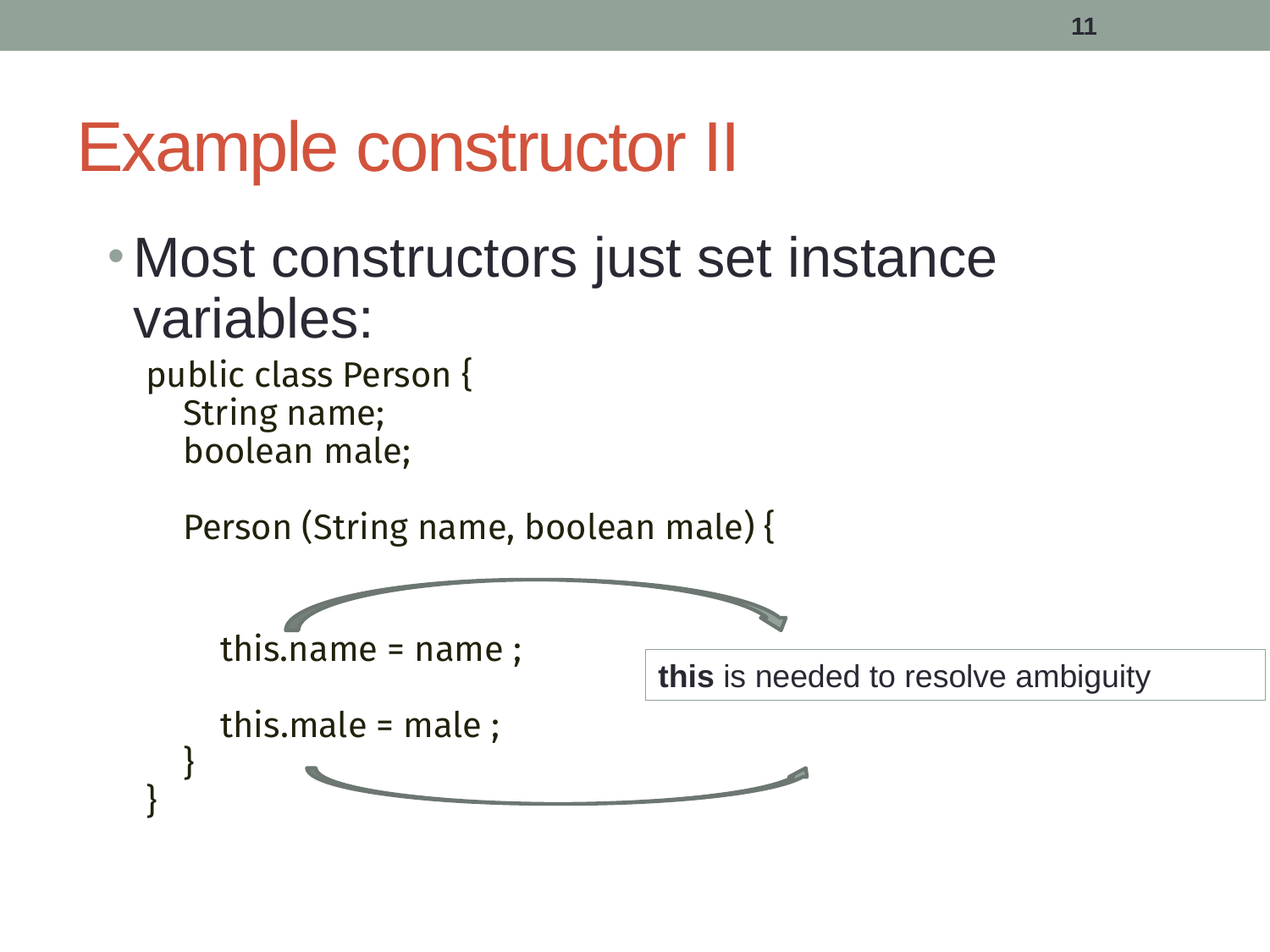

11
# Example constructor II
Most constructors just set instance variables:
public class Person {
    String name;
    boolean male;
    Person (String name, boolean male) {
        this.name = name ;
        this.male = male ;
    }
}

this is needed to resolve ambiguity